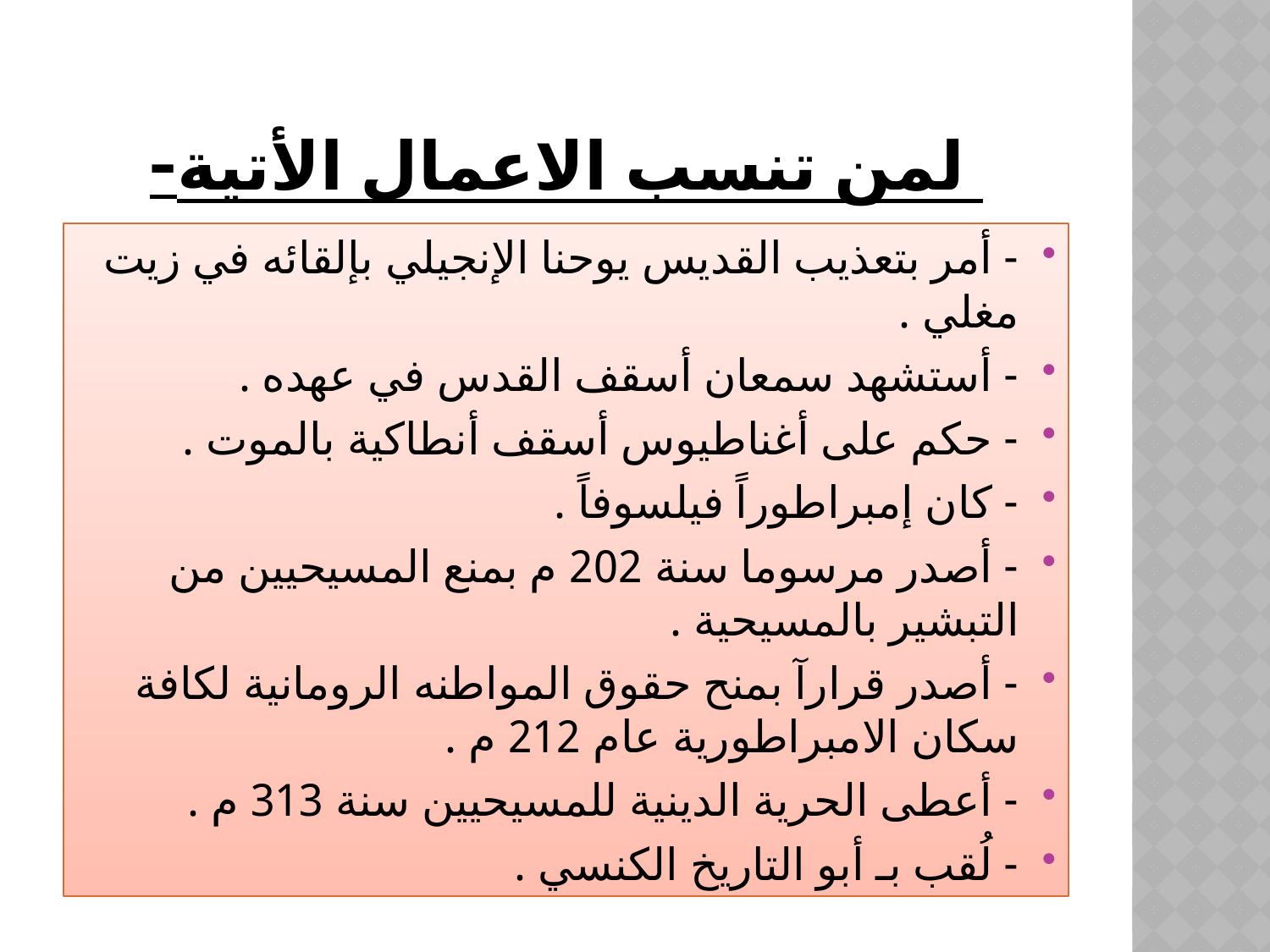

# -لمن تنسب الاعمال الأتية
- أمر بتعذيب القديس يوحنا الإنجيلي بإلقائه في زيت مغلي .
- أستشهد سمعان أسقف القدس في عهده .
- حكم على أغناطيوس أسقف أنطاكية بالموت .
- كان إمبراطوراً فيلسوفاً .
- أصدر مرسوما سنة 202 م بمنع المسيحيين من التبشير بالمسيحية .
- أصدر قرارآ بمنح حقوق المواطنه الرومانية لكافة سكان الامبراطورية عام 212 م .
- أعطى الحرية الدينية للمسيحيين سنة 313 م .
- لُقب بـ أبو التاريخ الكنسي .